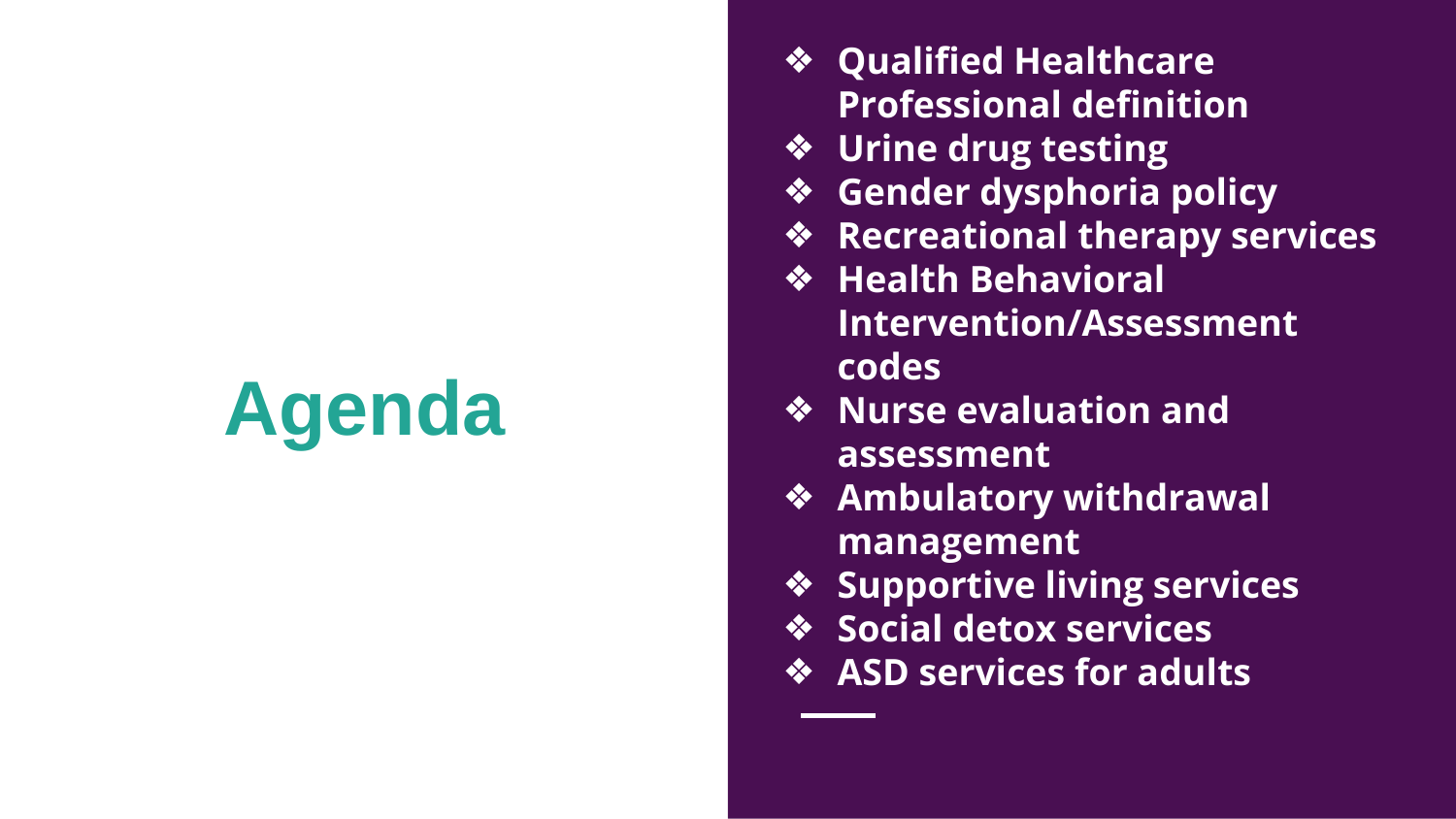

Qualified Healthcare Professional definition
Urine drug testing
Gender dysphoria policy
Recreational therapy services
Health Behavioral Intervention/Assessment codes
Nurse evaluation and assessment
Ambulatory withdrawal management
Supportive living services
Social detox services
ASD services for adults
# Agenda